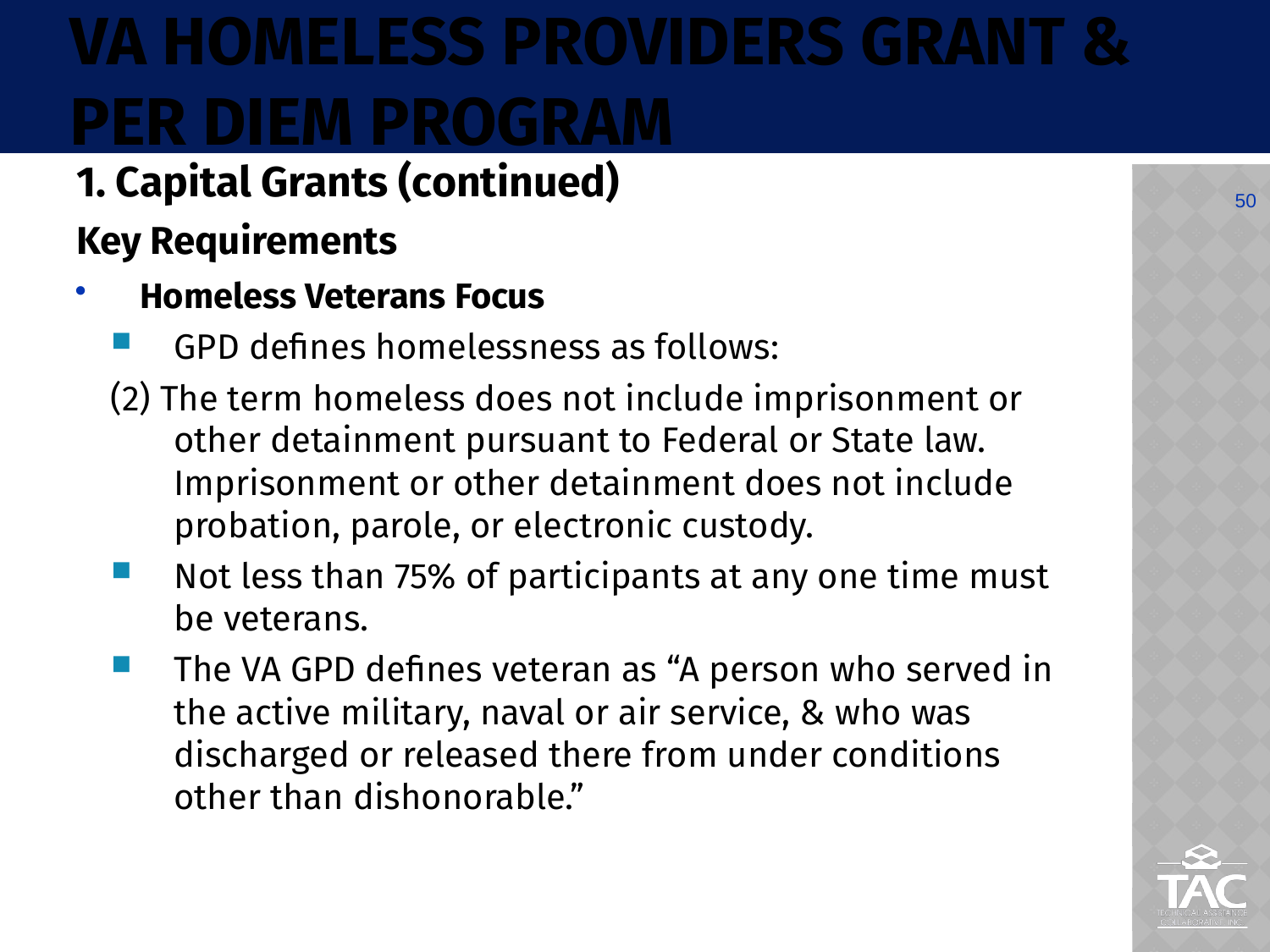

# VA Homeless Providers Grant & Per Diem Program
1. Capital Grants (continued)
Key Requirements
Homeless Veterans Focus
GPD defines homelessness as follows:
(2) The term homeless does not include imprisonment or other detainment pursuant to Federal or State law.  Imprisonment or other detainment does not include probation, parole, or electronic custody.
Not less than 75% of participants at any one time must be veterans.
The VA GPD defines veteran as “A person who served in the active military, naval or air service, & who was discharged or released there from under conditions other than dishonorable.”

50